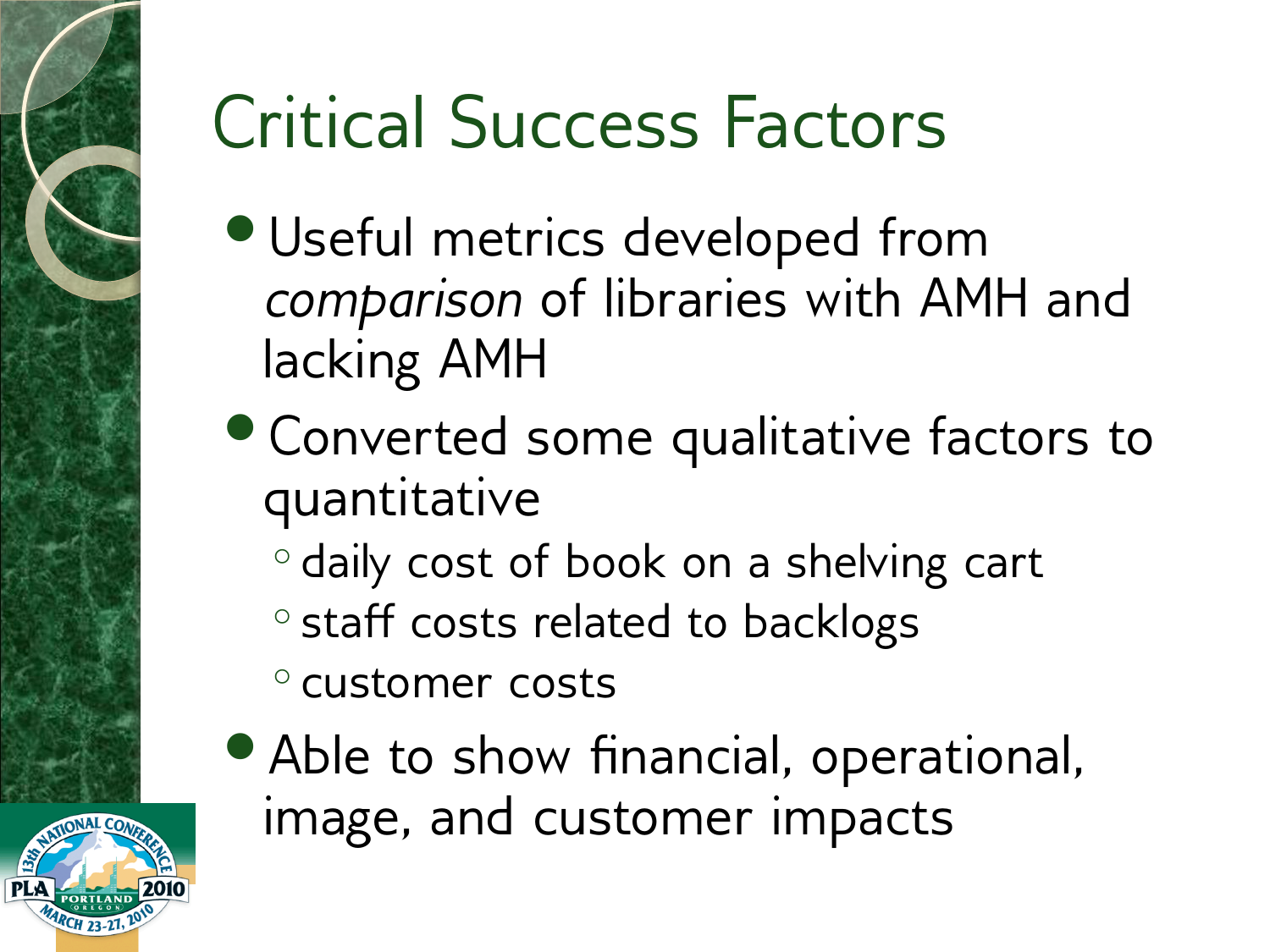

Critical Success Factors
Useful metrics developed from comparison of libraries with AMH and lacking AMH
Converted some qualitative factors to quantitative
daily cost of book on a shelving cart
staff costs related to backlogs
customer costs
Able to show financial, operational, image, and customer impacts